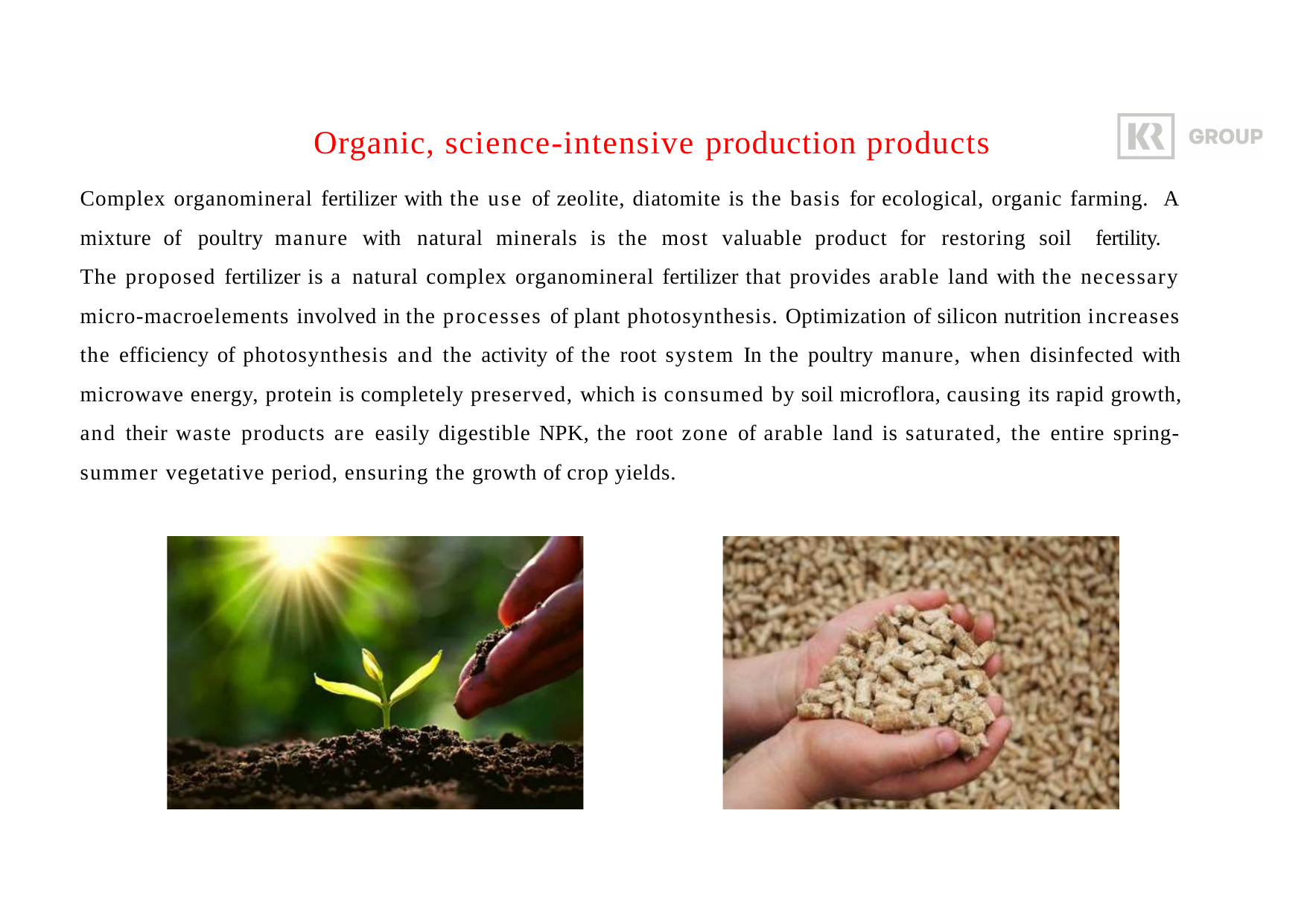

# Organic, science-intensive production products
Complex organomineral fertilizer with the use of zeolite, diatomite is the basis for ecological, organic farming.  A   mixture  of   poultry  manure  with   natural  minerals  is  the  most  valuable  product  for   restoring  soil    fertility.
The proposed fertilizer is a natural complex organomineral fertilizer that provides arable land with the necessary  micro-macroelements involved in the processes of plant photosynthesis. Optimization of silicon nutrition increases  the efficiency of photosynthesis and the activity of the root system In the poultry manure, when disinfected with  microwave energy, protein is completely preserved, which is consumed by soil microflora, causing its rapid growth,  and their waste products are easily digestible NPK, the root zone of arable land is saturated, the entire spring-  summer vegetative period, ensuring the growth of crop yields.

2